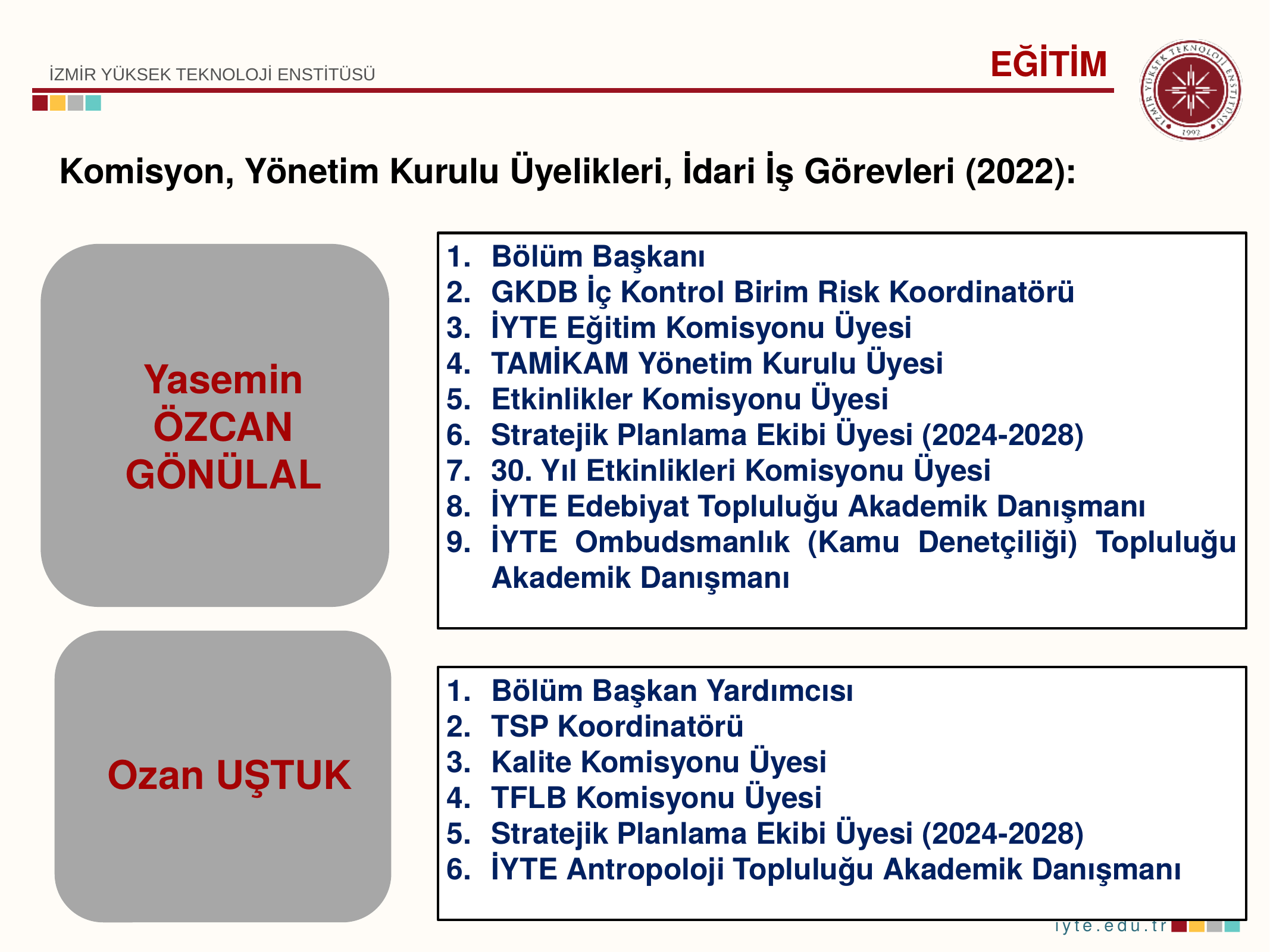

EĞİTİM
Komisyon, Yönetim Kurulu Üyelikleri, İdari İş Görevleri (2022):

Bölüm Başkanı
GKDB İç Kontrol Birim Risk Koordinatörü
İYTE Eğitim Komisyonu Üyesi
TAMİKAM Yönetim Kurulu Üyesi
Etkinlikler Komisyonu Üyesi
Stratejik Planlama Ekibi Üyesi (2024-2028)
30. Yıl Etkinlikleri Komisyonu Üyesi
İYTE Edebiyat Topluluğu Akademik Danışmanı
İYTE Ombudsmanlık (Kamu Denetçiliği) Topluluğu Akademik Danışmanı

Yasemin ÖZCAN GÖNÜLAL
Ozan UŞTUK
Bölüm Başkan Yardımcısı
TSP Koordinatörü
Kalite Komisyonu Üyesi
TFLB Komisyonu Üyesi
Stratejik Planlama Ekibi Üyesi (2024-2028)
İYTE Antropoloji Topluluğu Akademik Danışmanı